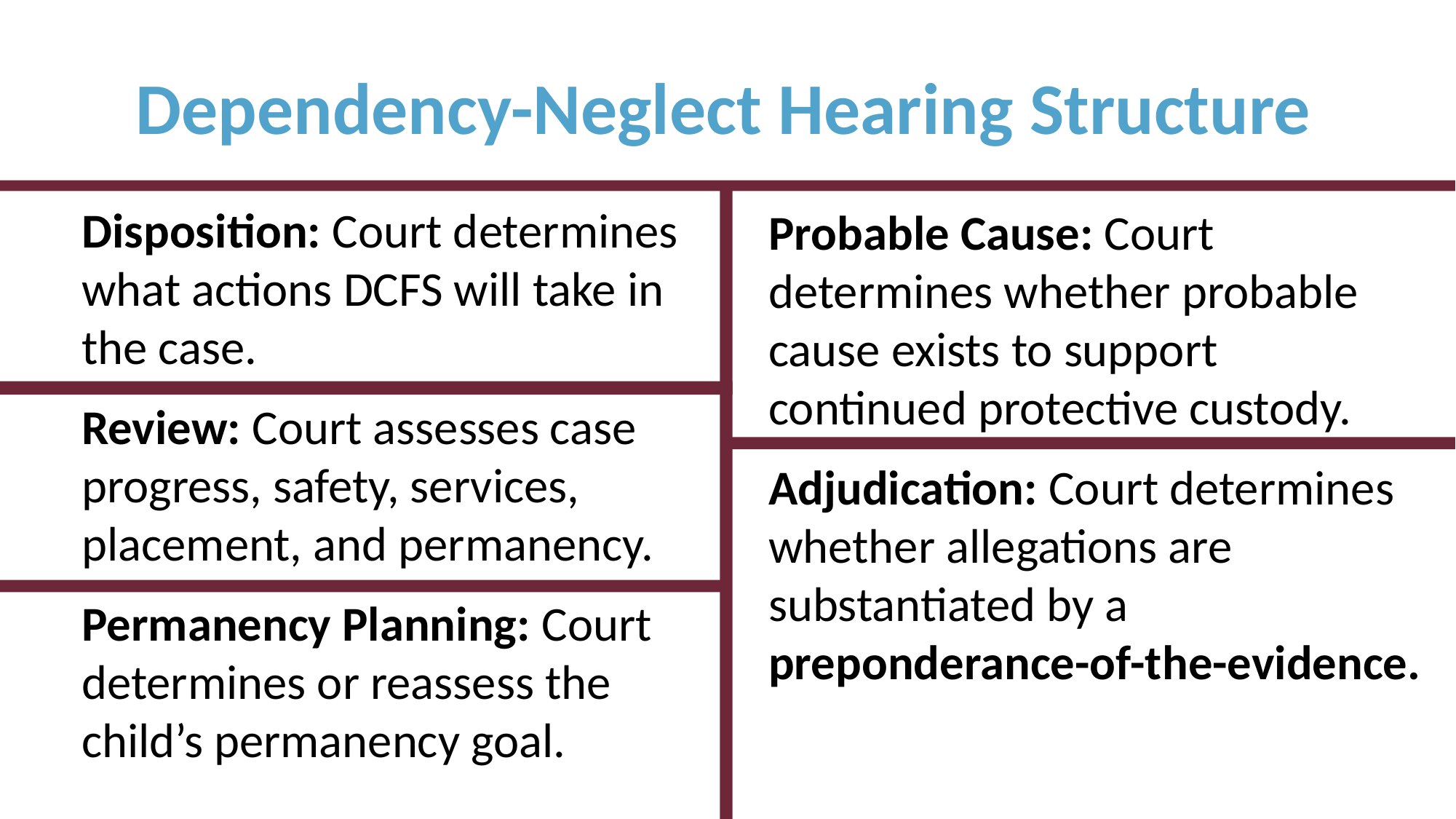

Dependency-Neglect Hearing Structure

Disposition: Court determines what actions DCFS will take in the case.

Review: Court assesses case progress, safety, services, placement, and permanency.

Permanency Planning: Court determines or reassess the child’s permanency goal.
Probable Cause: Court determines whether probable cause exists to support continued protective custody.

Adjudication: Court determines whether allegations are substantiated by a preponderance-of-the-evidence.